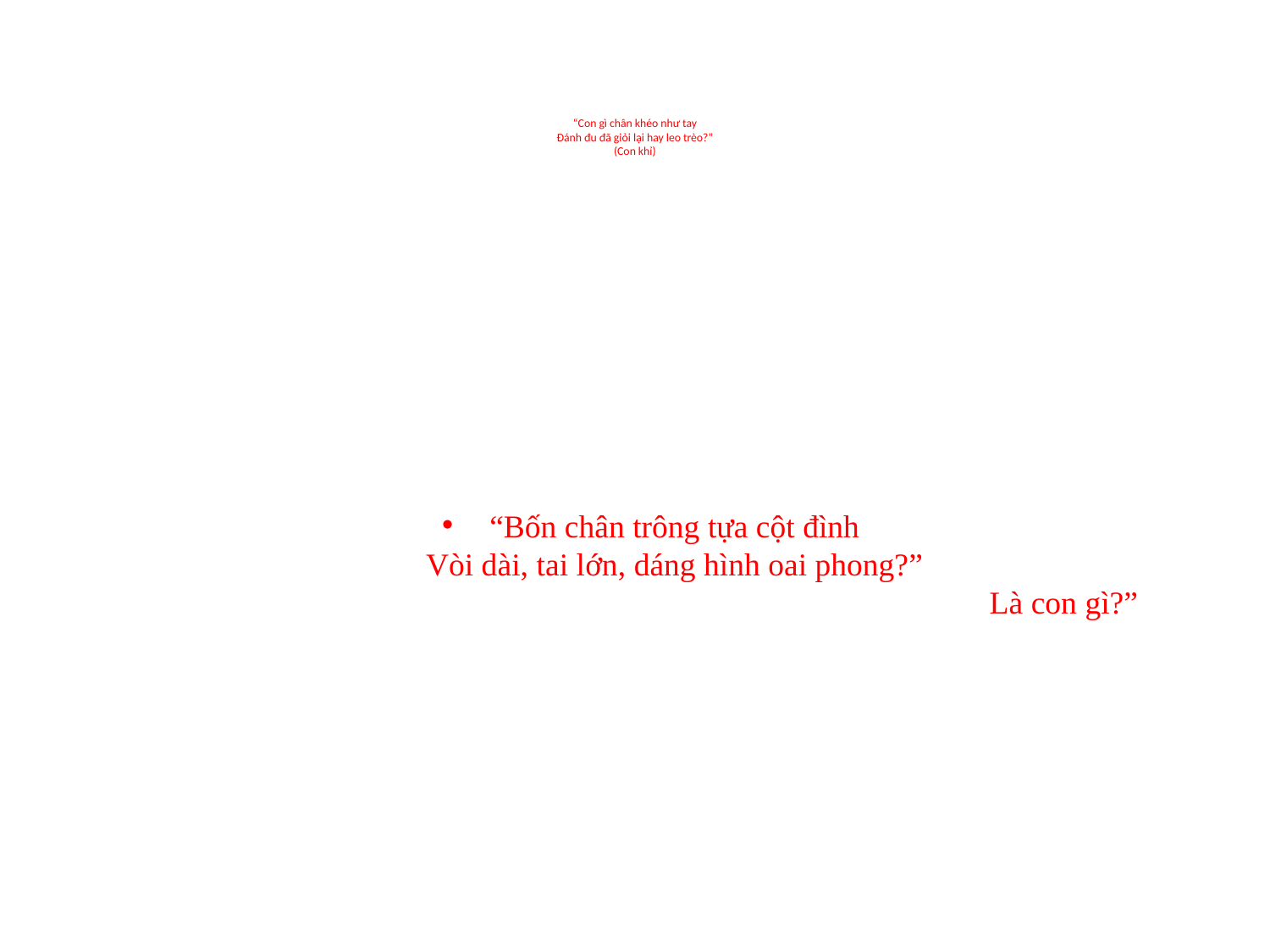

# “Con gì chân khéo như tay Đánh đu đã giỏi lại hay leo trèo?” (Con khỉ)

“Bốn chân trông tựa cột đình
Vòi dài, tai lớn, dáng hình oai phong?”
                                                                                                 Là con gì?”